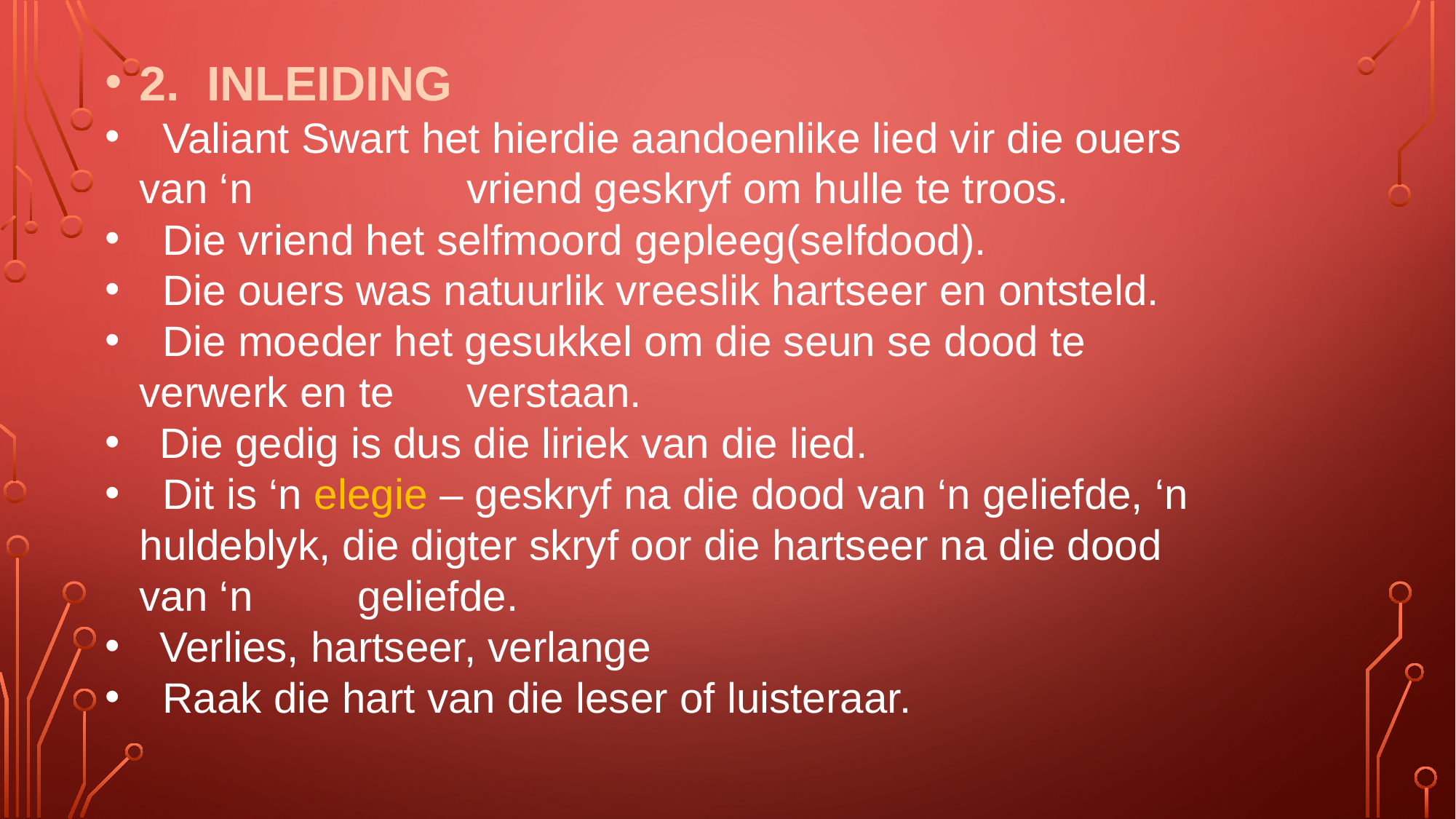

2.  INLEIDING
  Valiant Swart het hierdie aandoenlike lied vir die ouers van ‘n         	vriend geskryf om hulle te troos.
  Die vriend het selfmoord gepleeg(selfdood).
  Die ouers was natuurlik vreeslik hartseer en ontsteld.
  Die moeder het gesukkel om die seun se dood te verwerk en te  	verstaan.
Die gedig is dus die liriek van die lied.
  Dit is ‘n elegie – geskryf na die dood van ‘n geliefde, ‘n 	huldeblyk, die digter skryf oor die hartseer na die dood van ‘n 	geliefde.
Verlies, hartseer, verlange
  Raak die hart van die leser of luisteraar.